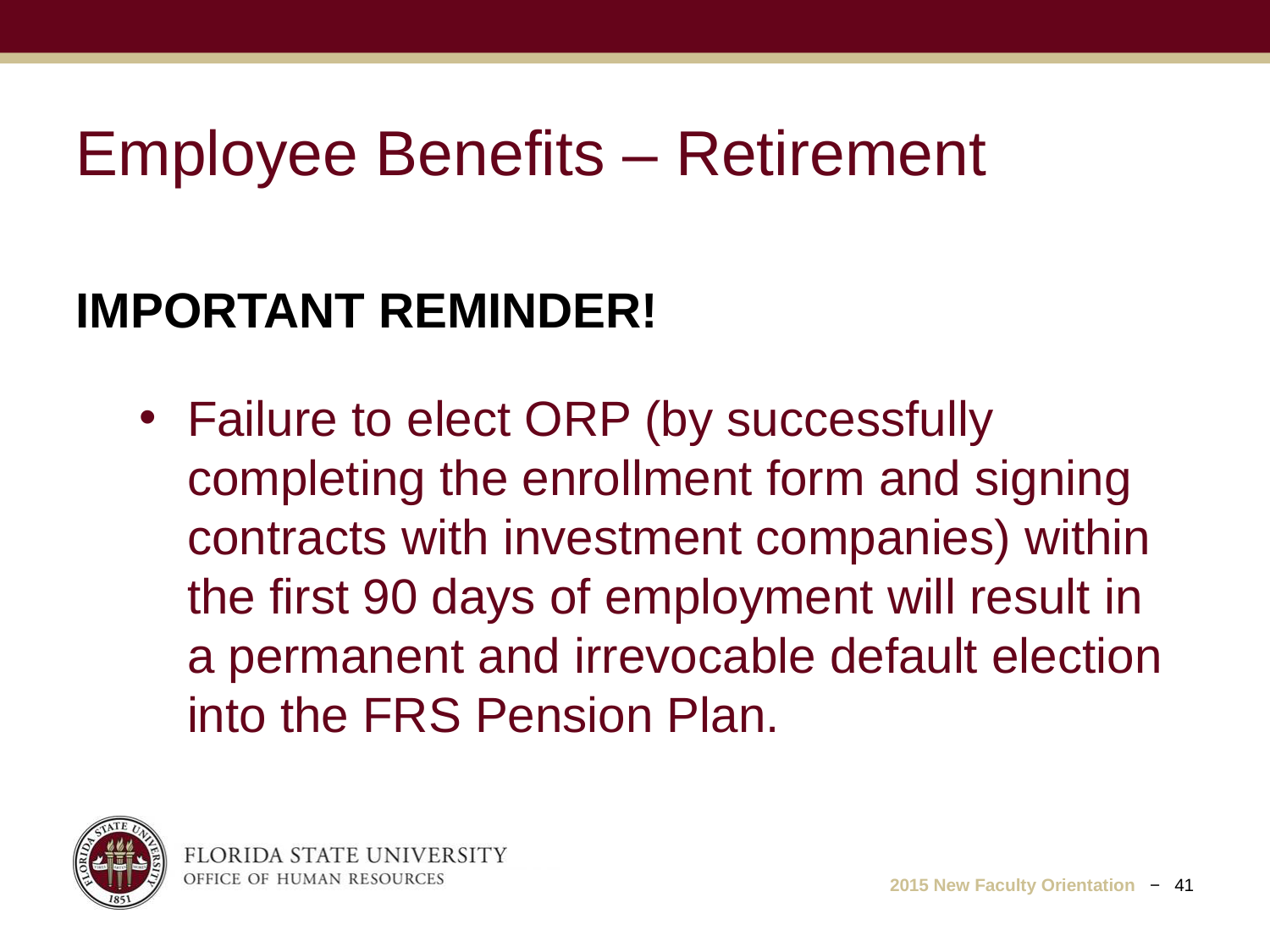

Employee Benefits ‒ Retirement

IMPORTANT REMINDER!

Failure to elect ORP (by successfully completing the enrollment form and signing contracts with investment companies) within the first 90 days of employment will result in a permanent and irrevocable default election into the FRS Pension Plan.